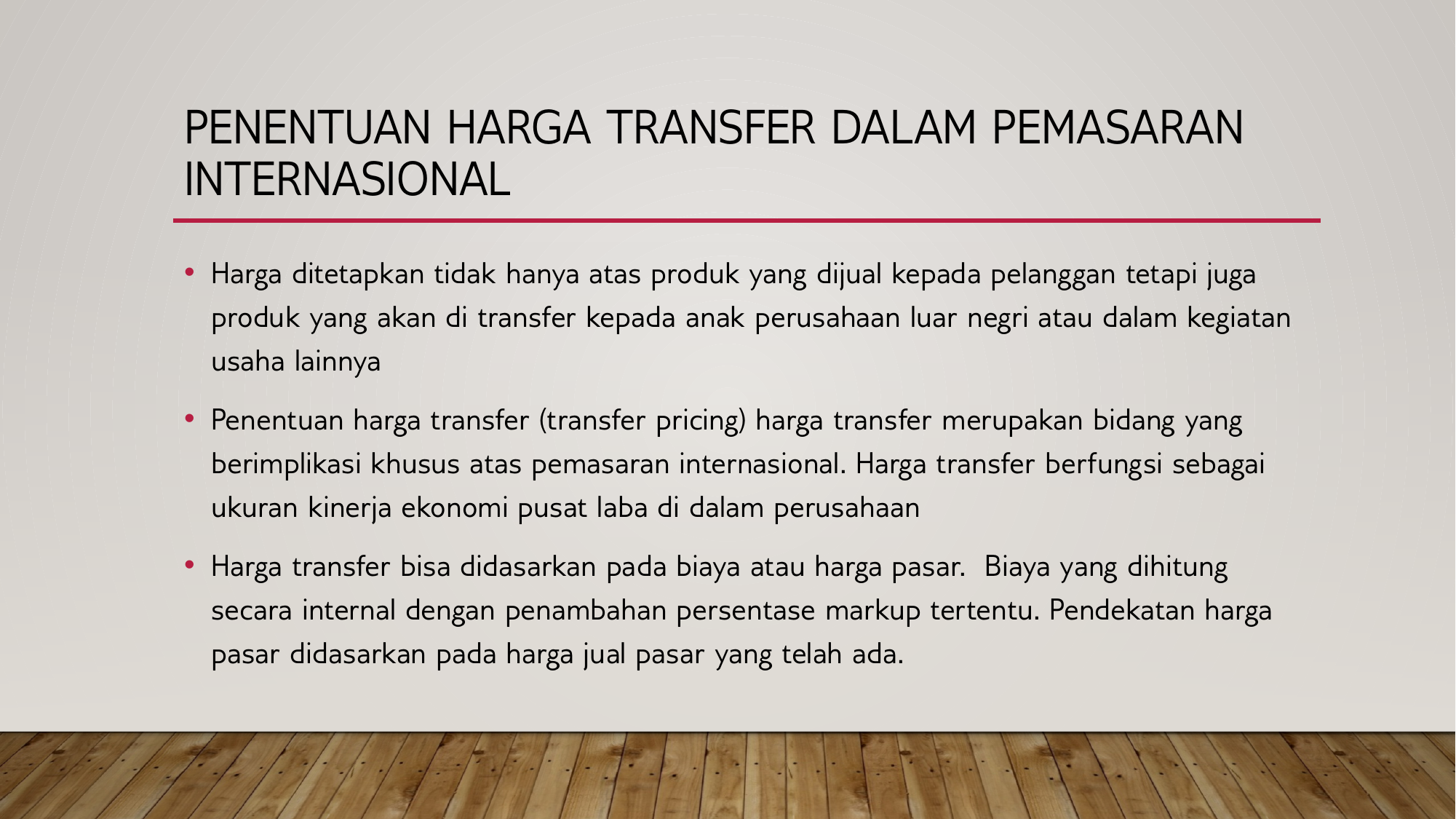

# Penentuan harga transfer dalam pemasaran internasional
Harga ditetapkan tidak hanya atas produk yang dijual kepada pelanggan tetapi juga produk yang akan di transfer kepada anak perusahaan luar negri atau dalam kegiatan usaha lainnya
Penentuan harga transfer (transfer pricing) harga transfer merupakan bidang yang berimplikasi khusus atas pemasaran internasional. Harga transfer berfungsi sebagai ukuran kinerja ekonomi pusat laba di dalam perusahaan
Harga transfer bisa didasarkan pada biaya atau harga pasar.  Biaya yang dihitung secara internal dengan penambahan persentase markup tertentu. Pendekatan harga pasar didasarkan pada harga jual pasar yang telah ada.